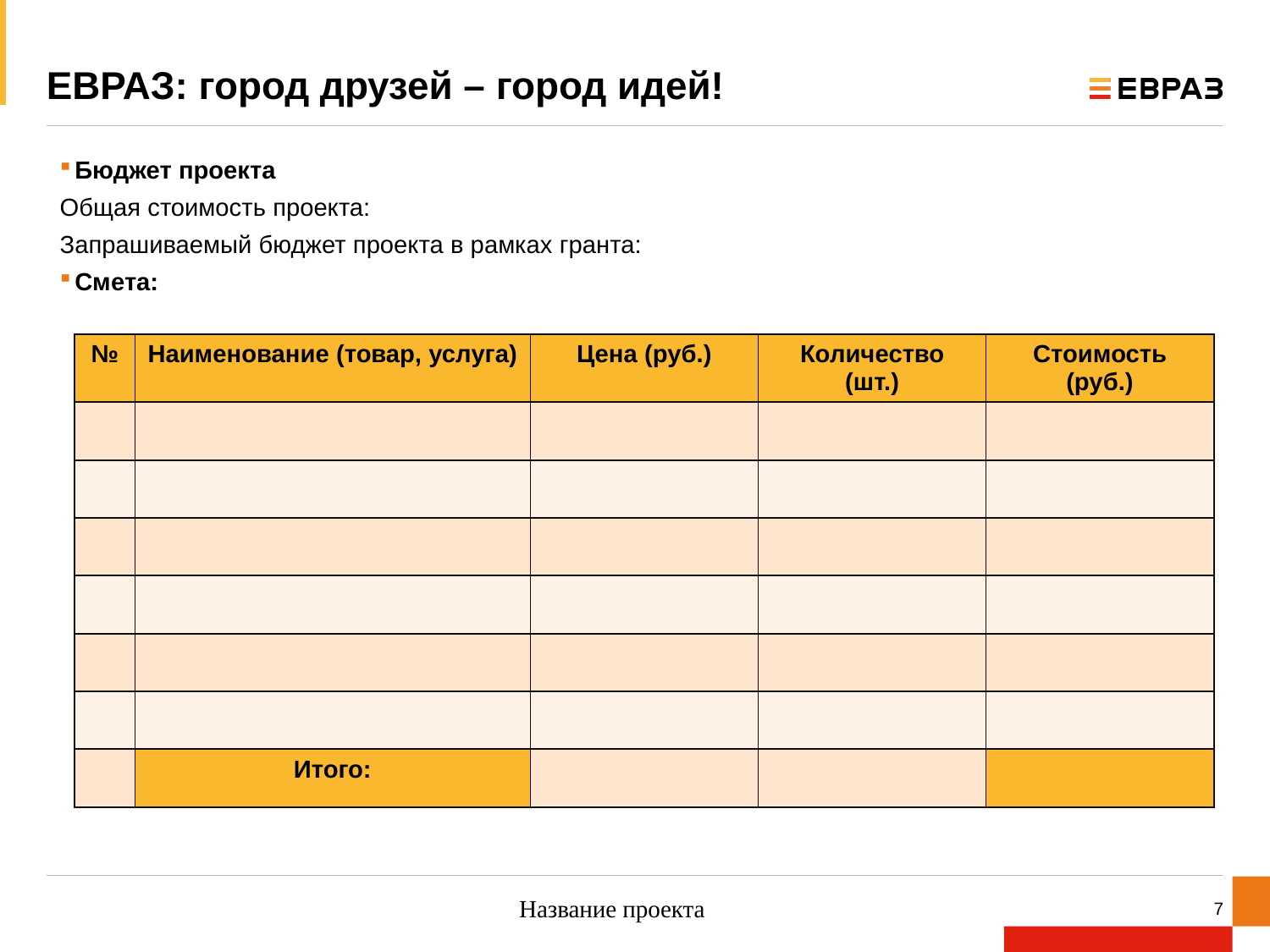

# ЕВРАЗ: город друзей – город идей!
Бюджет проекта
Общая стоимость проекта:
Запрашиваемый бюджет проекта в рамках гранта:
Смета:

| № | Наименование (товар, услуга) | Цена (руб.) | Количество (шт.) | Стоимость (руб.) |
| --- | --- | --- | --- | --- |
|  |  |  |  |  |
|  |  |  |  |  |
|  |  |  |  |  |
|  |  |  |  |  |
|  |  |  |  |  |
|  |  |  |  |  |
|  | Итого: |  |  |  |
Название проекта
7